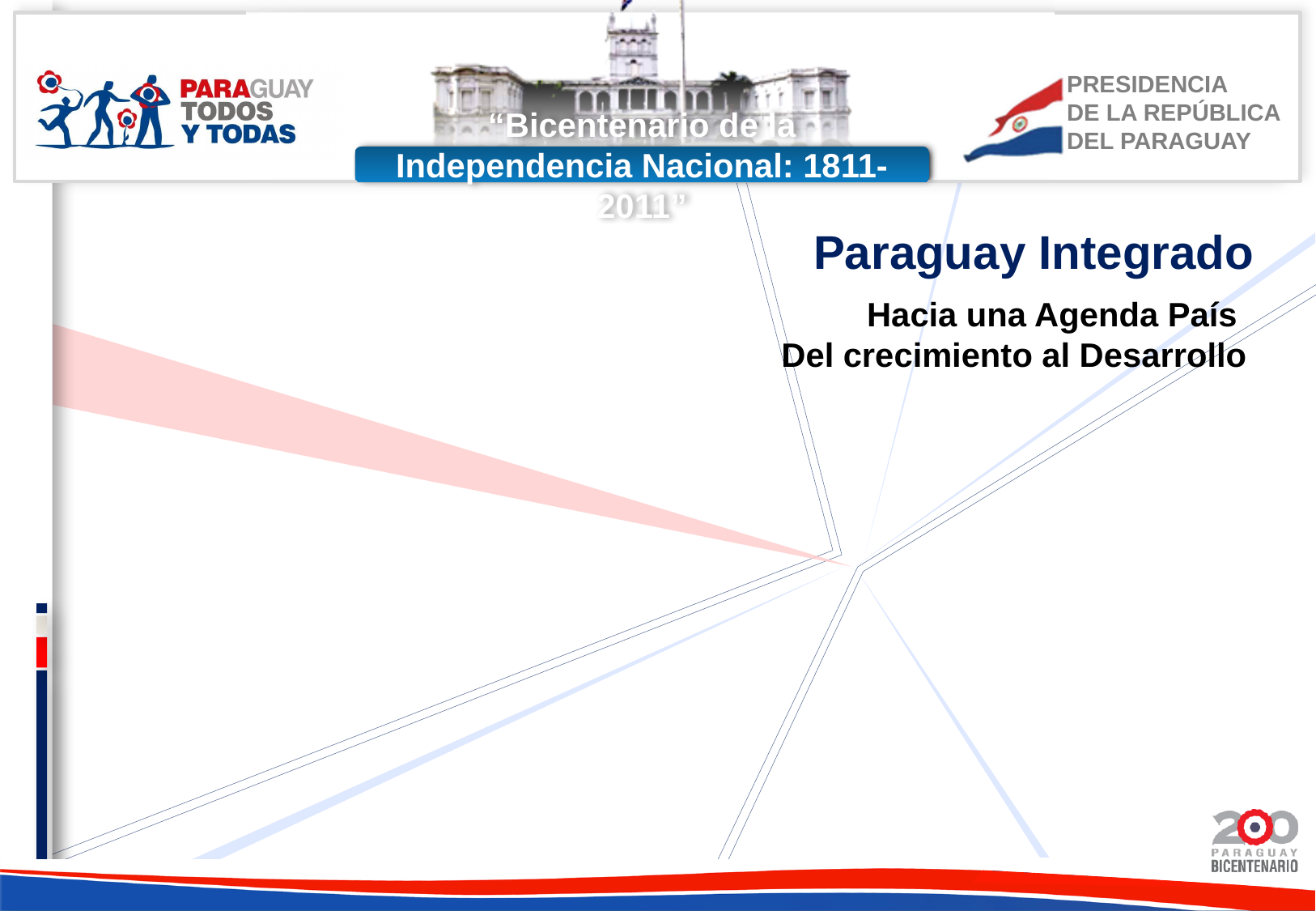

# Paraguay Integrado
Hacia una Agenda País
Del crecimiento al Desarrollo